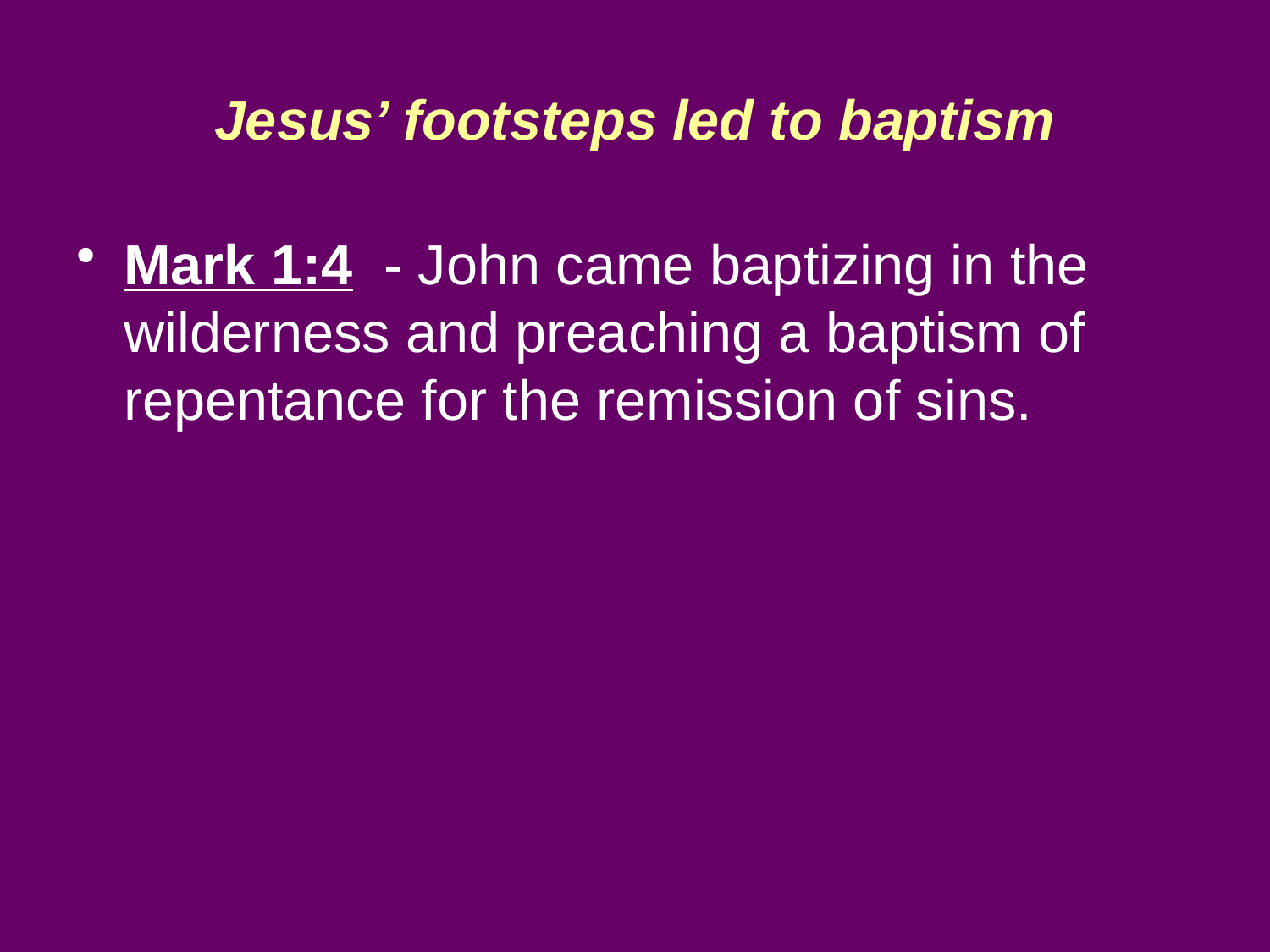

# Jesus’ footsteps led to baptism
Mark 1:4  - John came baptizing in the wilderness and preaching a baptism of repentance for the remission of sins.